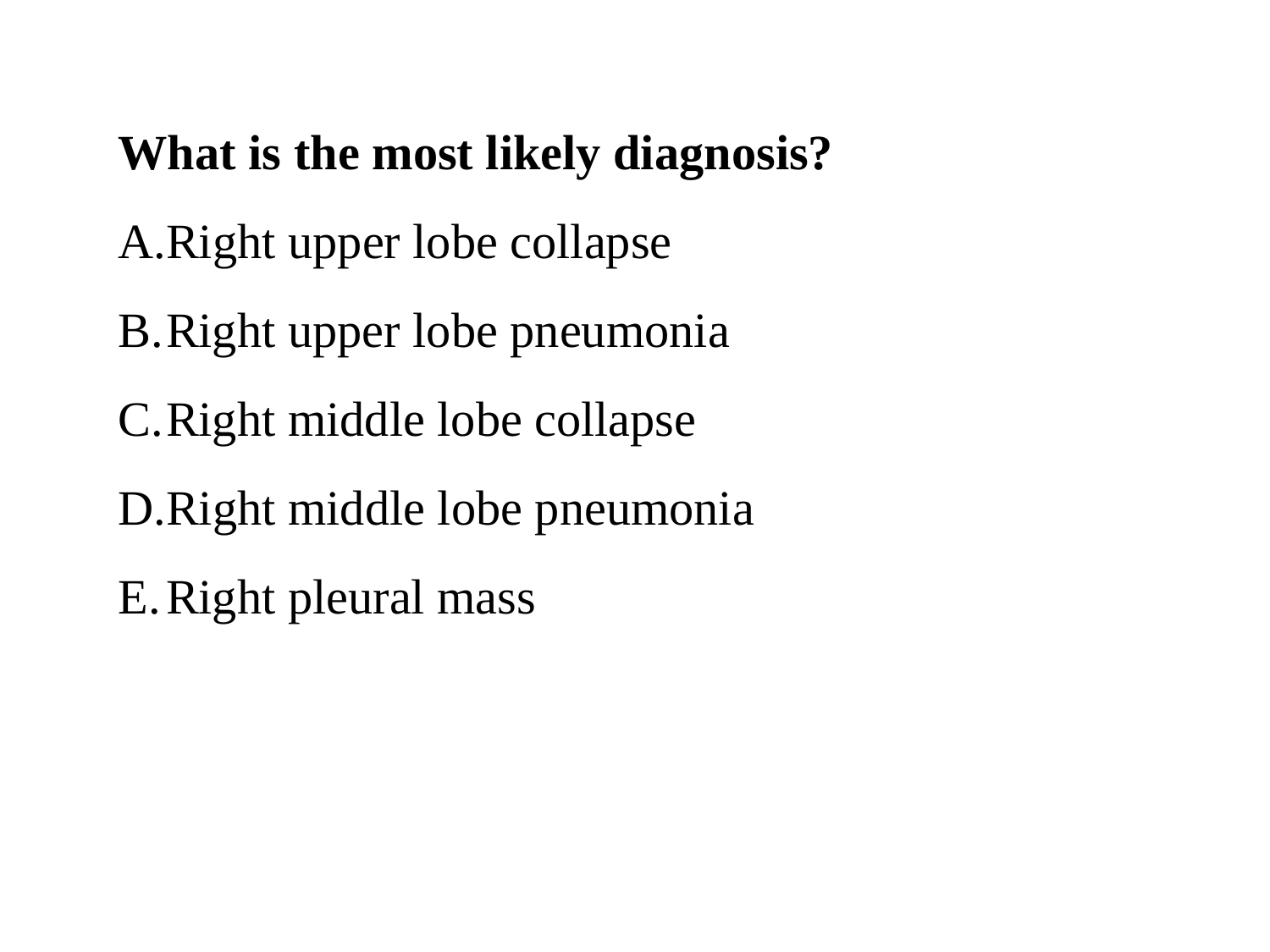

What is the most likely diagnosis?
Right upper lobe collapse
Right upper lobe pneumonia
Right middle lobe collapse
Right middle lobe pneumonia
Right pleural mass